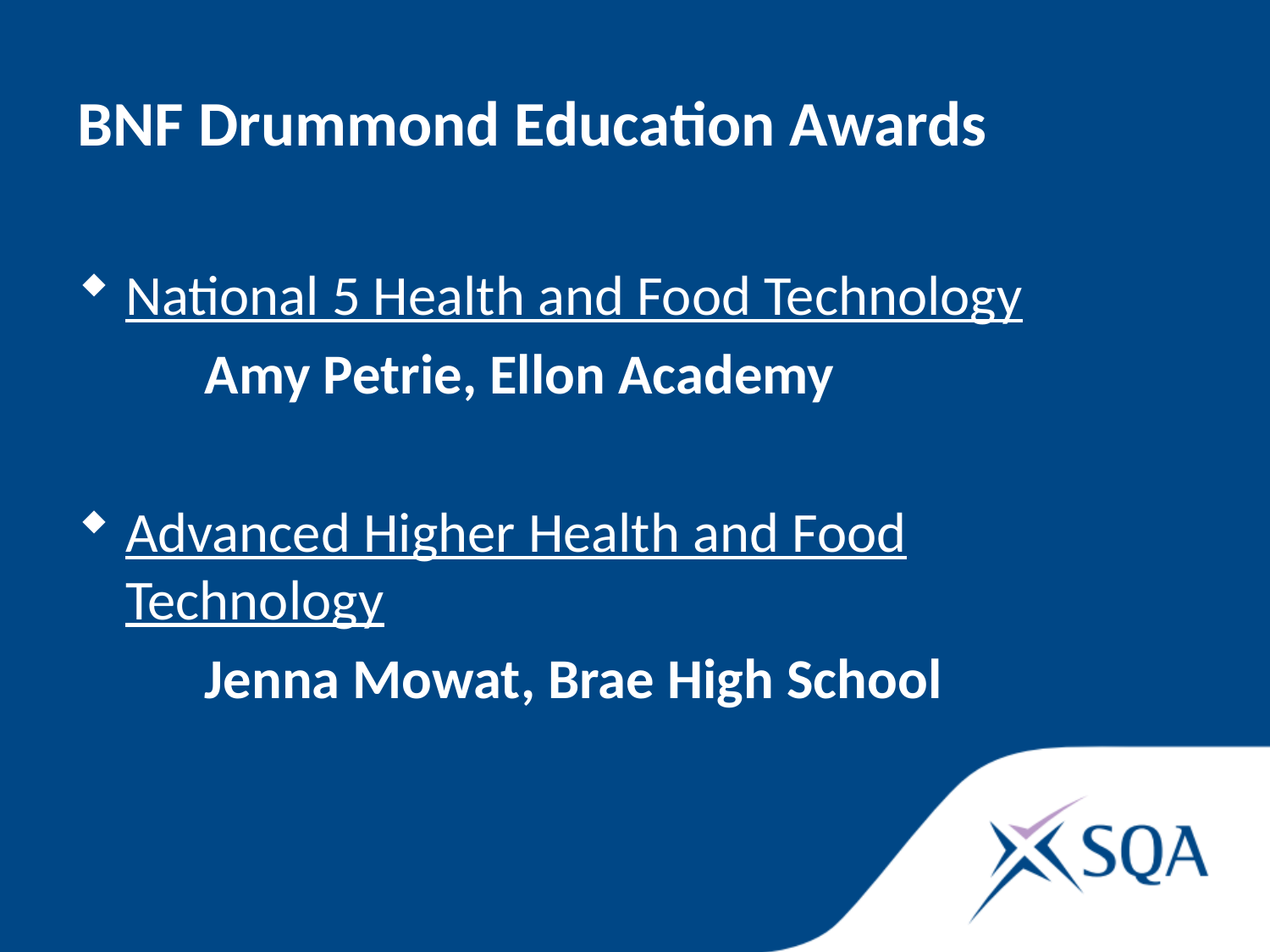

BNF Drummond Education Awards

National 5 Health and Food Technology
   	Amy Petrie, Ellon Academy

Advanced Higher Health and Food Technology
   	Jenna Mowat, Brae High School